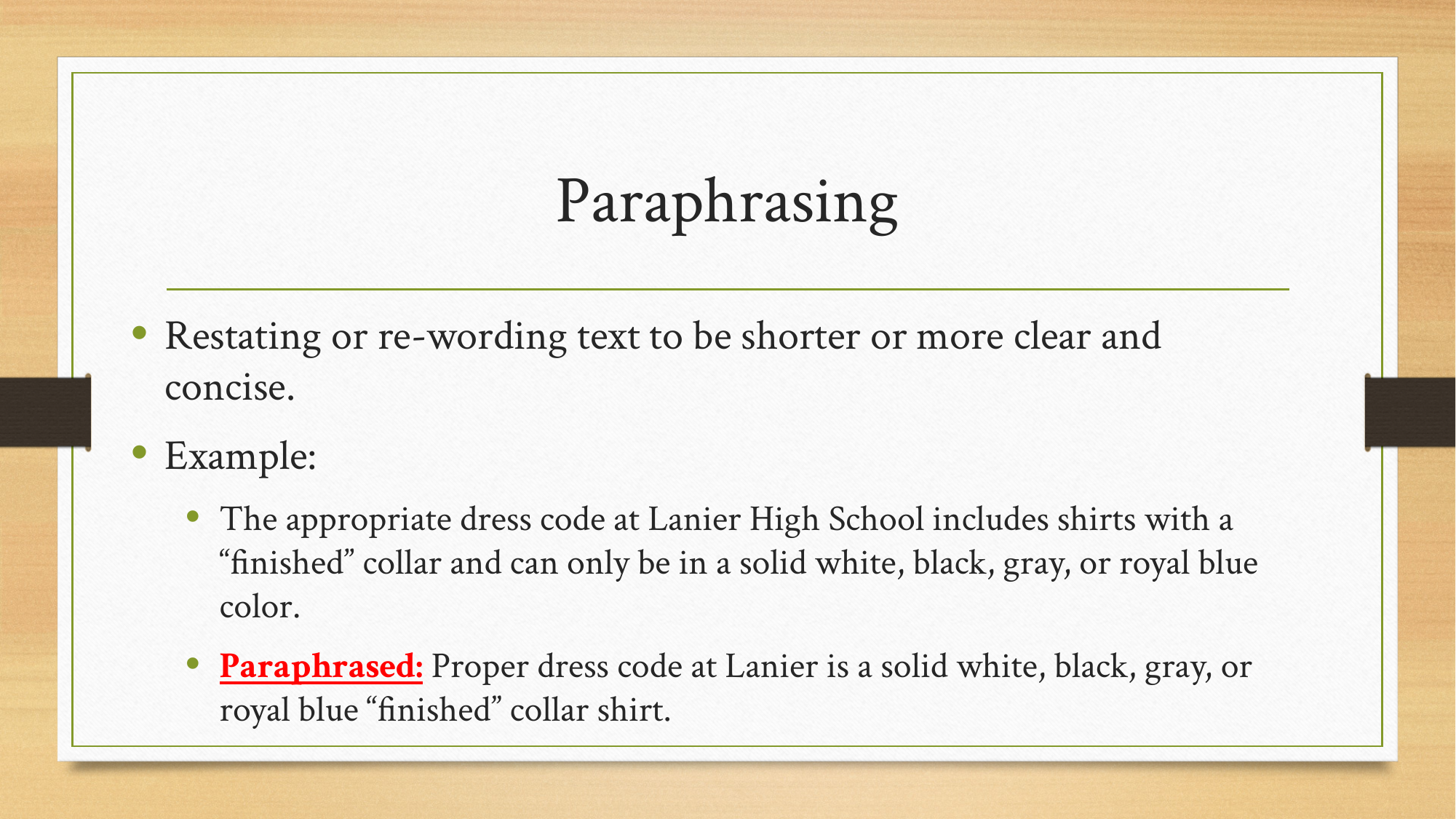

# Paraphrasing
Restating or re-wording text to be shorter or more clear and concise.
Example:
The appropriate dress code at Lanier High School includes shirts with a “finished” collar and can only be in a solid white, black, gray, or royal blue color.
Paraphrased: Proper dress code at Lanier is a solid white, black, gray, or royal blue “finished” collar shirt.